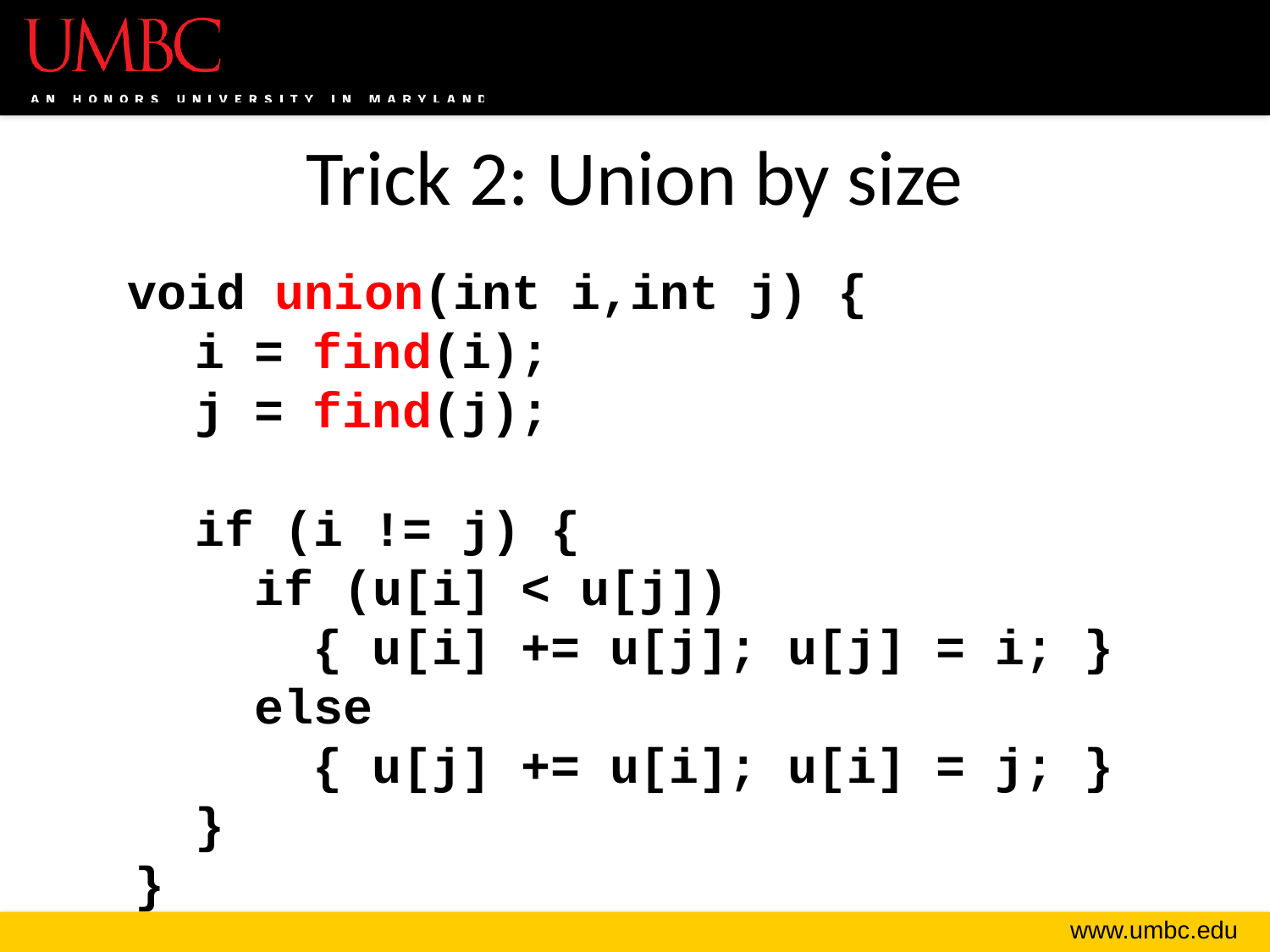

# Trick 2: Union by size
  void union(int i,int j) {
    i = find(i);
    j = find(j);

    if (i != j) {
      if (u[i] < u[j])
        { u[i] += u[j]; u[j] = i; }
      else
        { u[j] += u[i]; u[i] = j; }
    }
  }